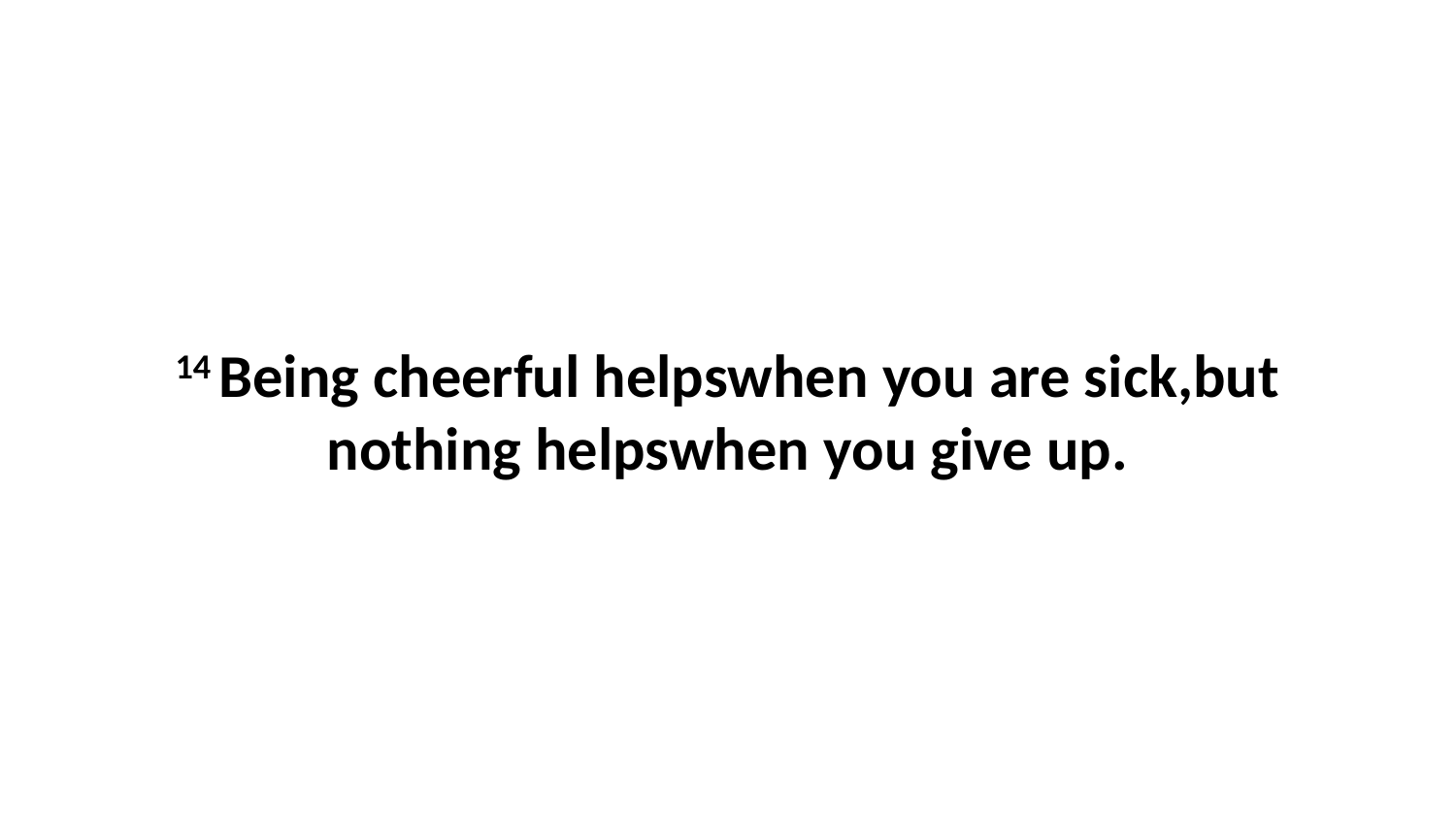

14 Being cheerful helpswhen you are sick,but nothing helpswhen you give up.